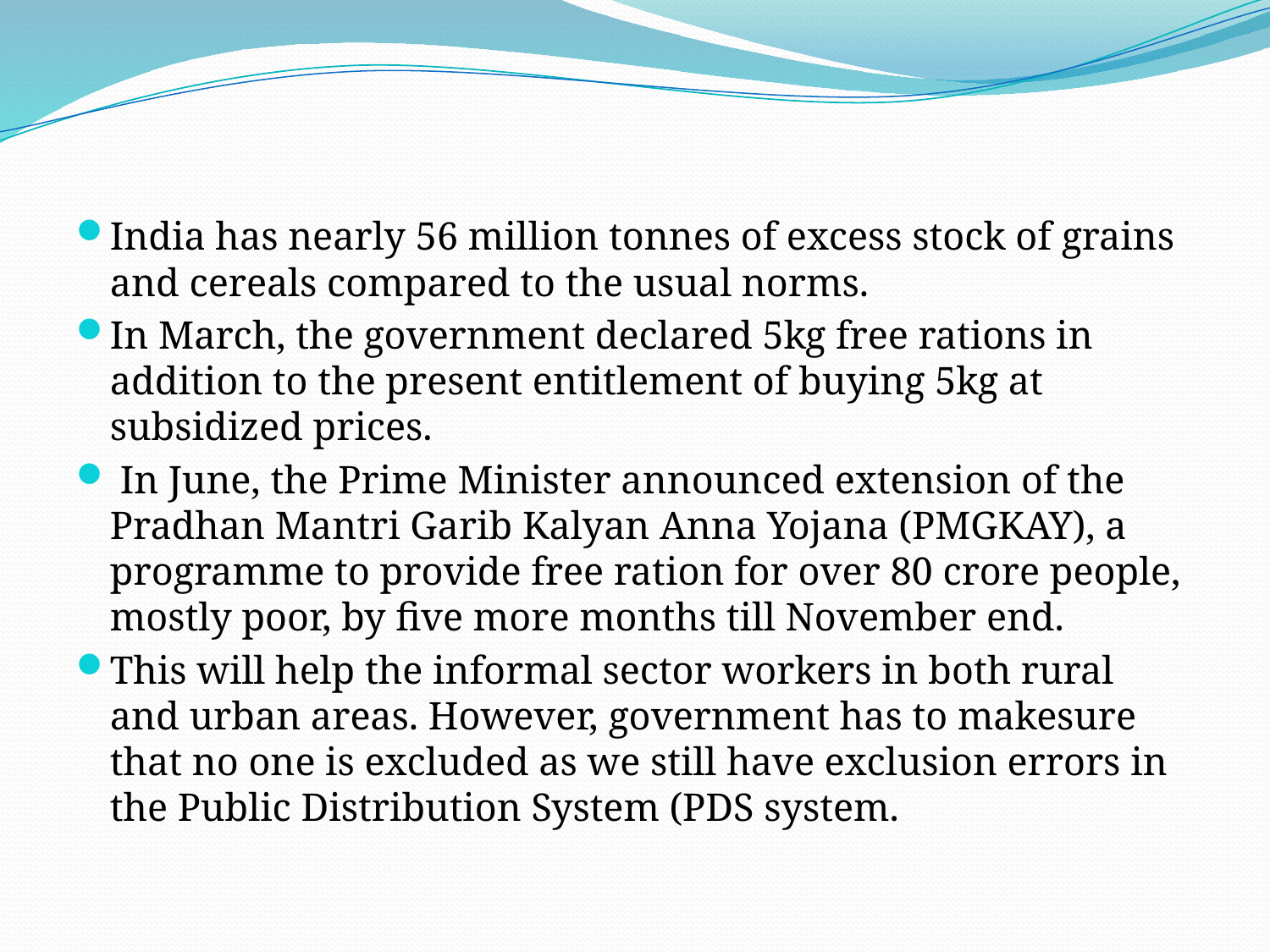

#
India has nearly 56 million tonnes of excess stock of grains and cereals compared to the usual norms.
In March, the government declared 5kg free rations in addition to the present entitlement of buying 5kg at subsidized prices.
 In June, the Prime Minister announced extension of the Pradhan Mantri Garib Kalyan Anna Yojana (PMGKAY), a programme to provide free ration for over 80 crore people, mostly poor, by five more months till November end.
This will help the informal sector workers in both rural and urban areas. However, government has to makesure that no one is excluded as we still have exclusion errors in the Public Distribution System (PDS system.